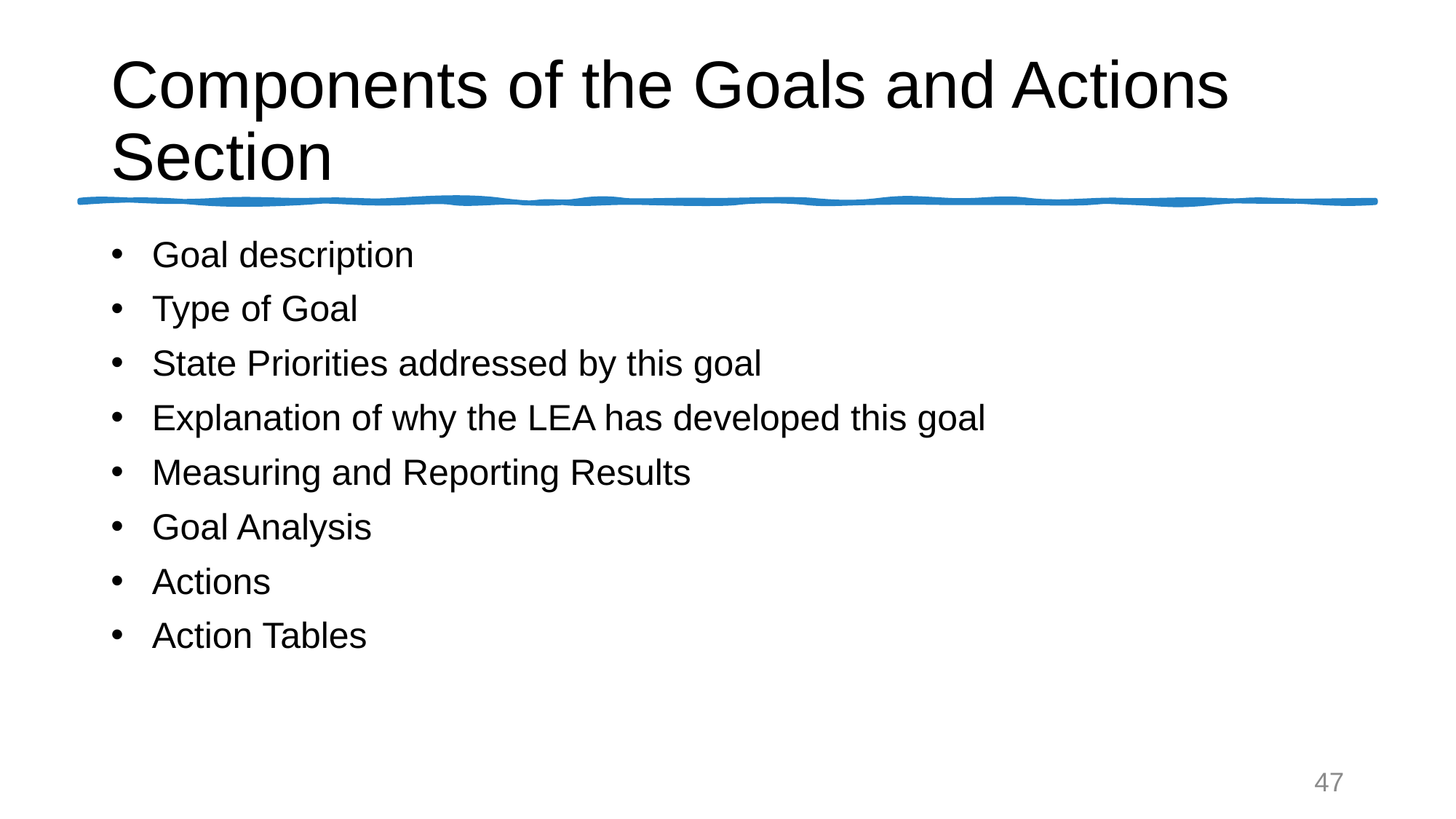

# Components of the Goals and Actions Section

Goal description
Type of Goal
State Priorities addressed by this goal
Explanation of why the LEA has developed this goal
Measuring and Reporting Results
Goal Analysis
Actions
Action Tables
47